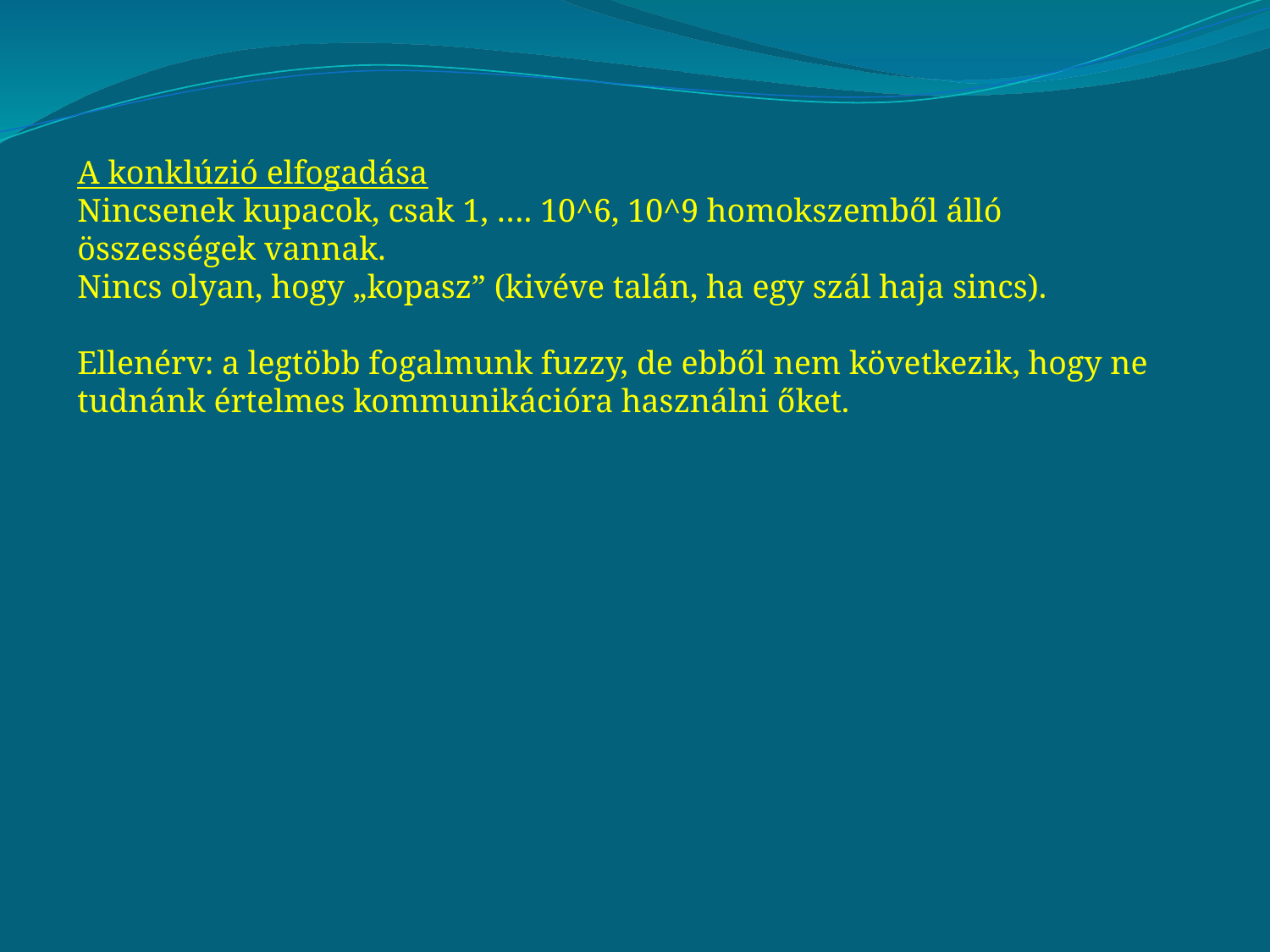

A konklúzió elfogadása
Nincsenek kupacok, csak 1, …. 10^6, 10^9 homokszemből álló összességek vannak.
Nincs olyan, hogy „kopasz” (kivéve talán, ha egy szál haja sincs).

Ellenérv: a legtöbb fogalmunk fuzzy, de ebből nem következik, hogy ne tudnánk értelmes kommunikációra használni őket.